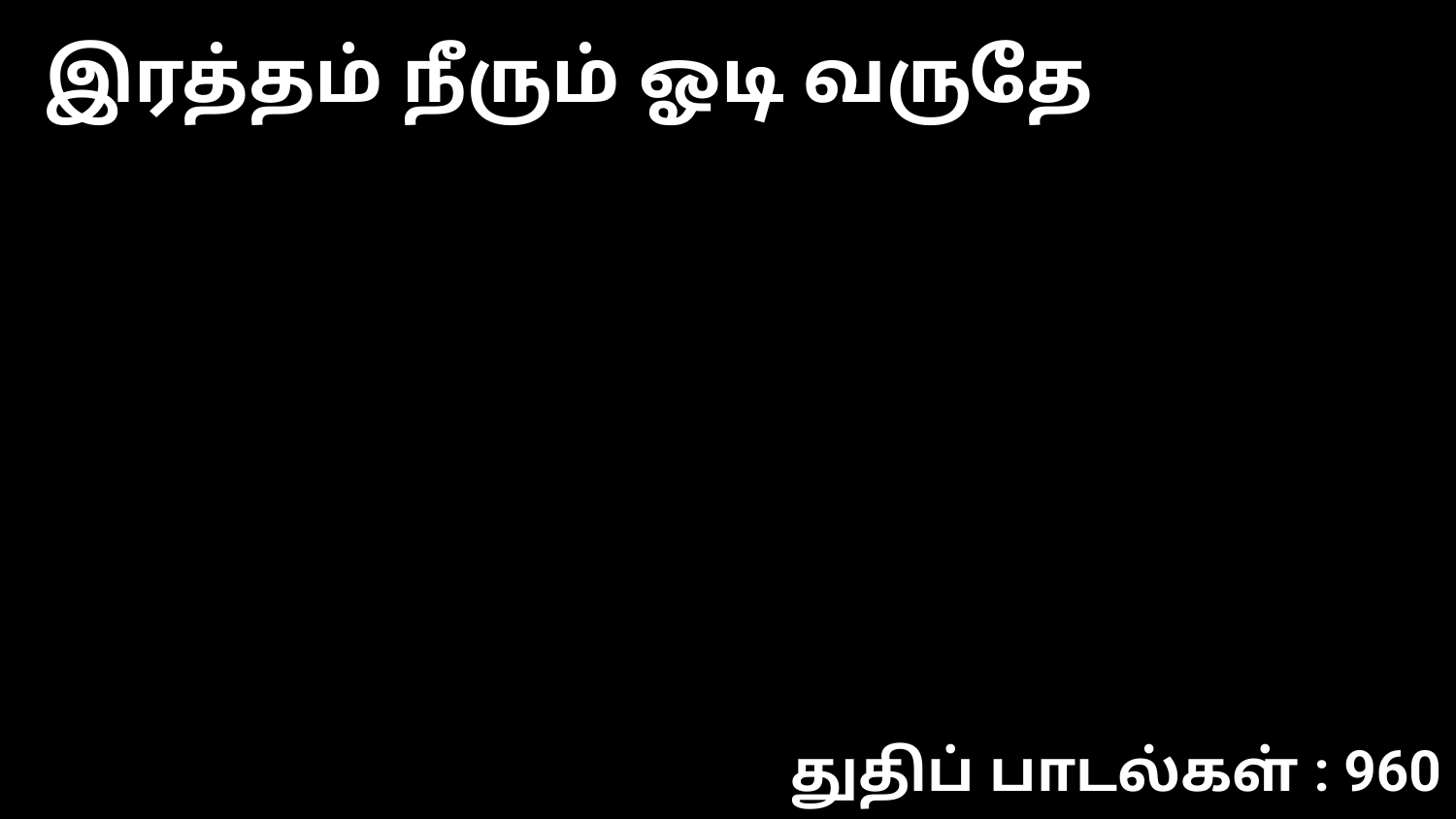

இரத்தம் நீரும் ஓடி வருதே
துதிப் பாடல்கள் : 960